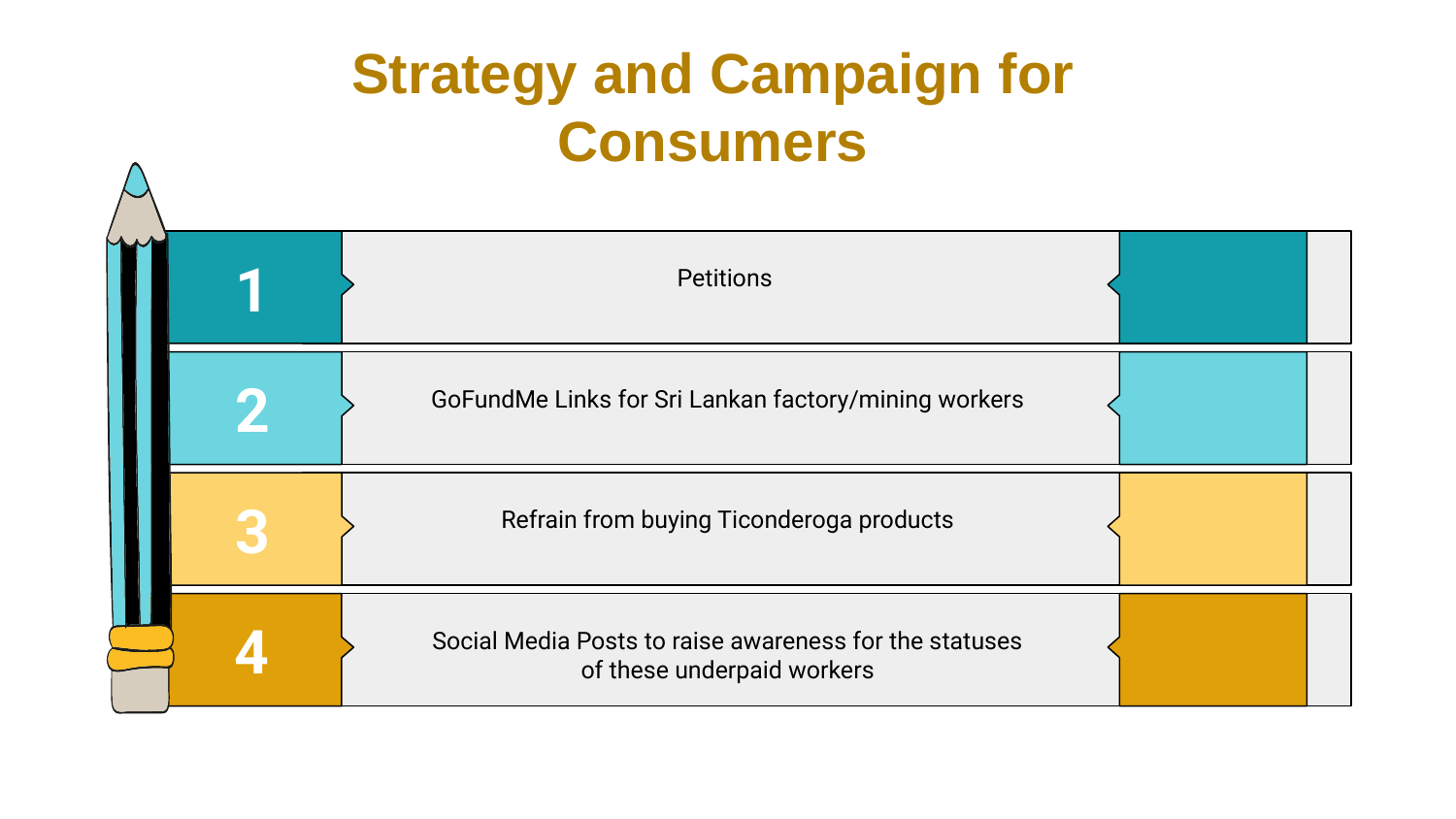

# Strategy and Campaign for Consumers

1

Petitions

2

GoFundMe Links for Sri Lankan factory/mining workers

3

Refrain from buying Ticonderoga products

4

Social Media Posts to raise awareness for the statuses of these underpaid workers